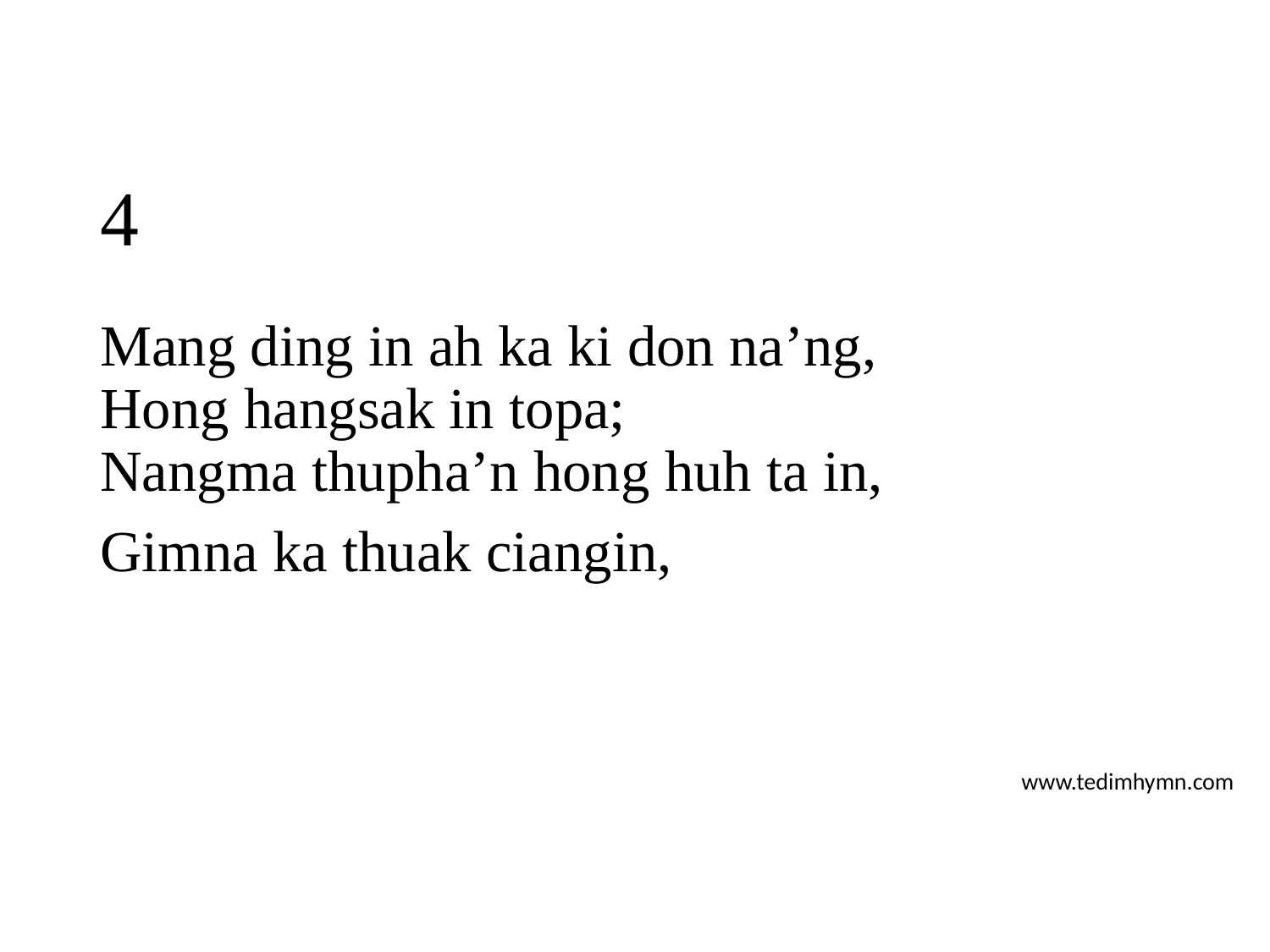

# 4
Mang ding in ah ka ki don na’ng,
Hong hangsak in topa;
Nangma thupha’n hong huh ta in,
Gimna ka thuak ciangin,
www.tedimhymn.com